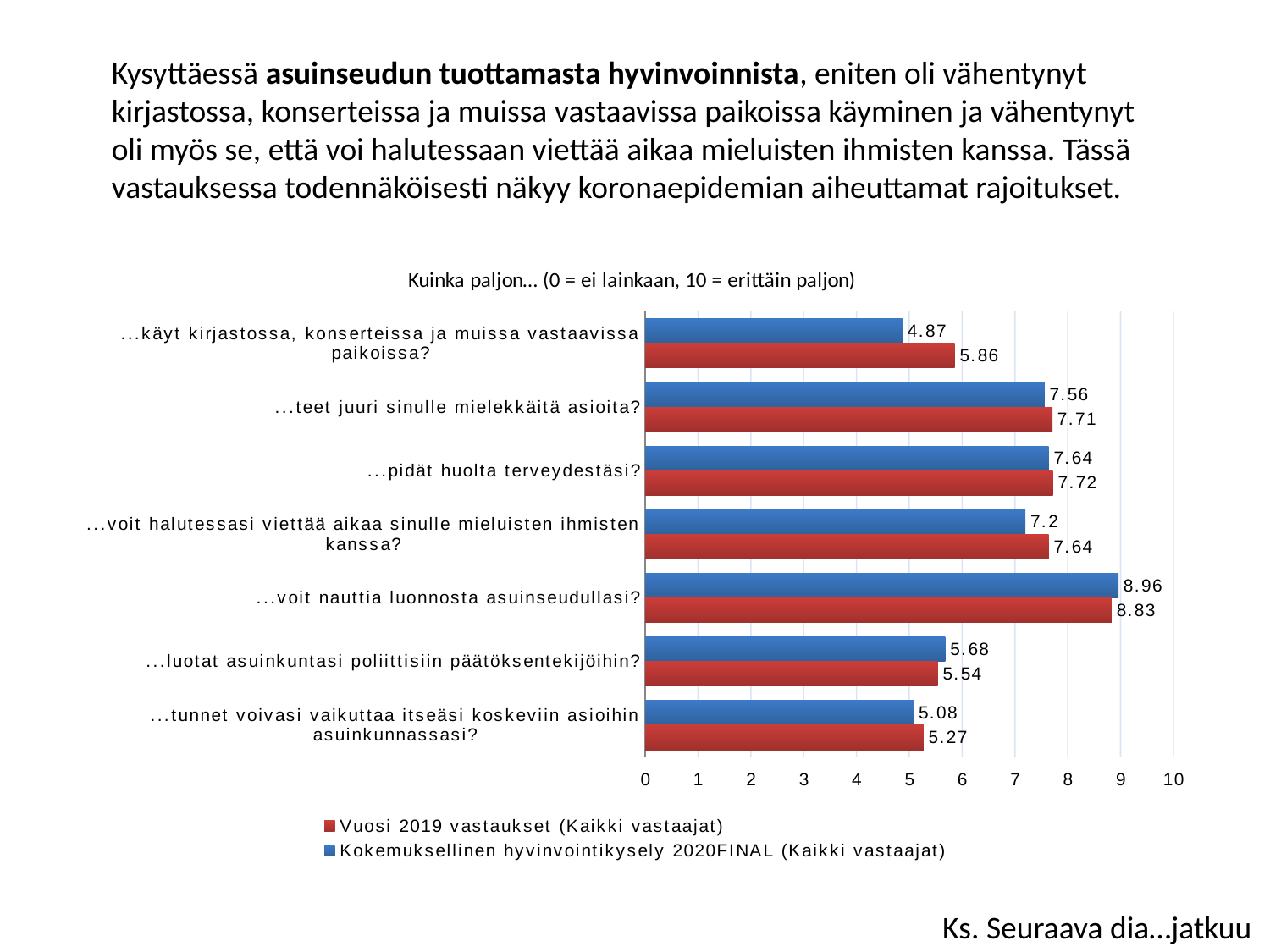

#
Kysyttäessä asuinseudun tuottamasta hyvinvoinnista, eniten oli vähentynyt kirjastossa, konserteissa ja muissa vastaavissa paikoissa käyminen ja vähentynyt oli myös se, että voi halutessaan viettää aikaa mieluisten ihmisten kanssa. Tässä vastauksessa todennäköisesti näkyy koronaepidemian aiheuttamat rajoitukset.

### Chart: Kuinka paljon… (0 = ei lainkaan, 10 = erittäin paljon)

| Category | Kokemuksellinen hyvinvointikysely 2020FINAL (Kaikki vastaajat) | Vuosi 2019 vastaukset (Kaikki vastaajat) |
|---|---|---|
| ...käyt kirjastossa, konserteissa ja muissa vastaavissa paikoissa? | 4.87 | 5.86 |
| ...teet juuri sinulle mielekkäitä asioita? | 7.56 | 7.71 |
| ...pidät huolta terveydestäsi? | 7.64 | 7.72 |
| ...voit halutessasi viettää aikaa sinulle mieluisten ihmisten kanssa? | 7.2 | 7.64 |
| ...voit nauttia luonnosta asuinseudullasi? | 8.96 | 8.83 |
| ...luotat asuinkuntasi poliittisiin päätöksentekijöihin? | 5.68 | 5.54 |
| ...tunnet voivasi vaikuttaa itseäsi koskeviin asioihin asuinkunnassasi? | 5.08 | 5.27 |
Ks. Seuraava dia…jatkuu